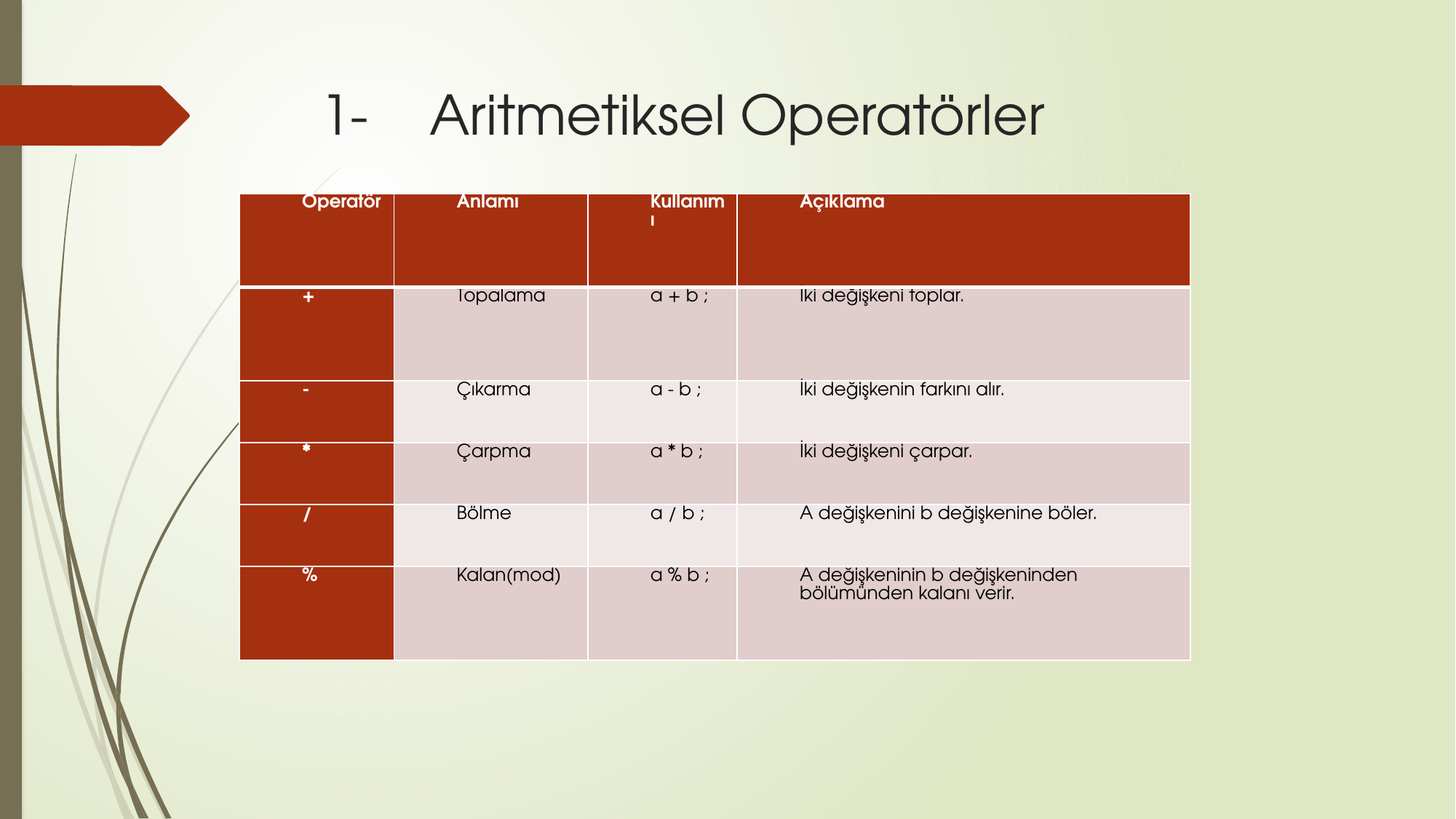

# 1-	Aritmetiksel Operatörler
| Operatör | Anlamı | Kullanımı | Açıklama |
| --- | --- | --- | --- |
| + | Topalama | a + b ; | İki değişkeni toplar. |
| - | Çıkarma | a - b ; | İki değişkenin farkını alır. |
| \* | Çarpma | a \* b ; | İki değişkeni çarpar. |
| / | Bölme | a / b ; | A değişkenini b değişkenine böler. |
| % | Kalan(mod) | a % b ; | A değişkeninin b değişkeninden bölümünden kalanı verir. |